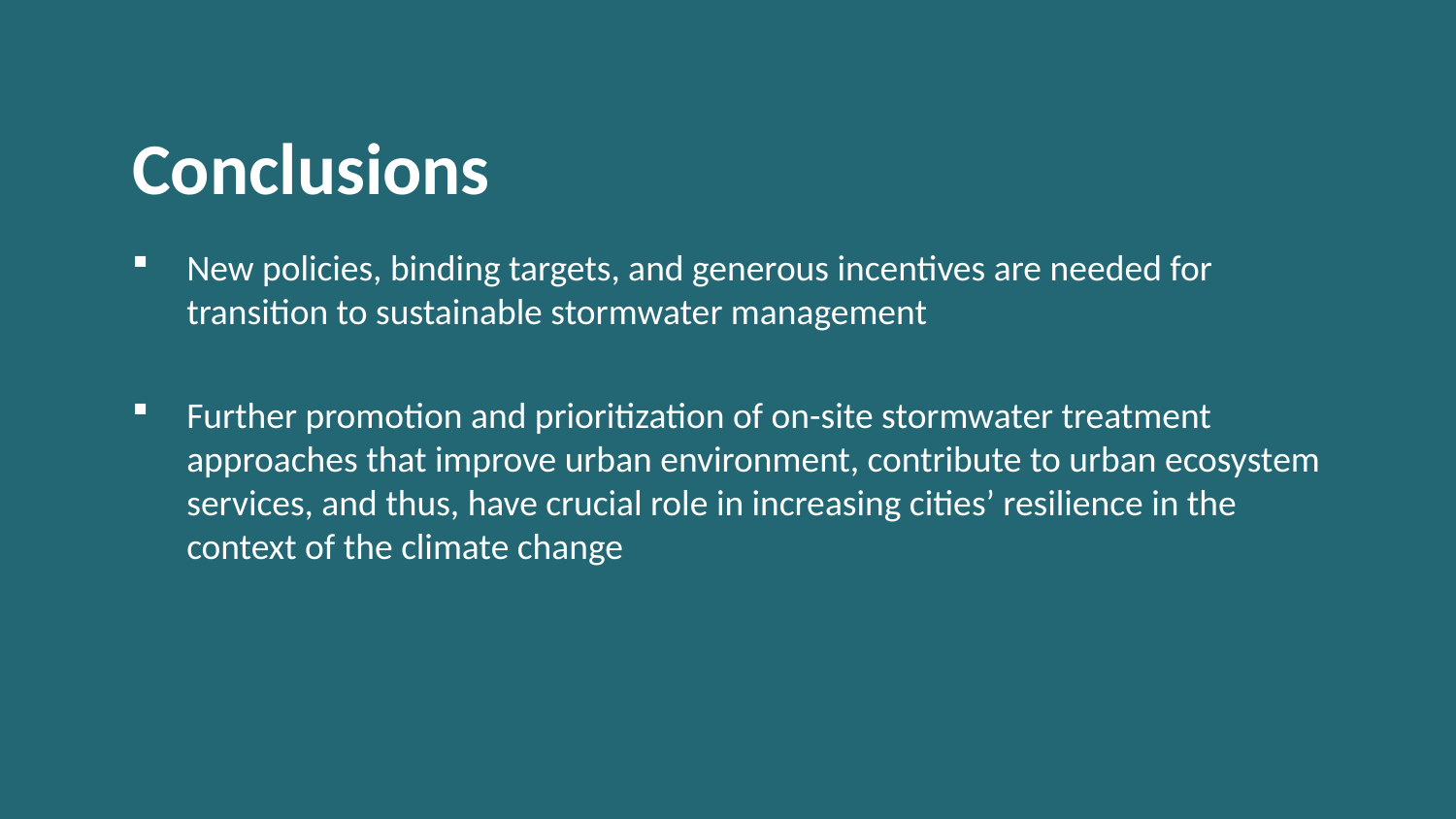

Conclusions
New policies, binding targets, and generous incentives are needed for transition to sustainable stormwater management

Further promotion and prioritization of on-site stormwater treatment approaches that improve urban environment, contribute to urban ecosystem services, and thus, have crucial role in increasing cities’ resilience in the context of the climate change